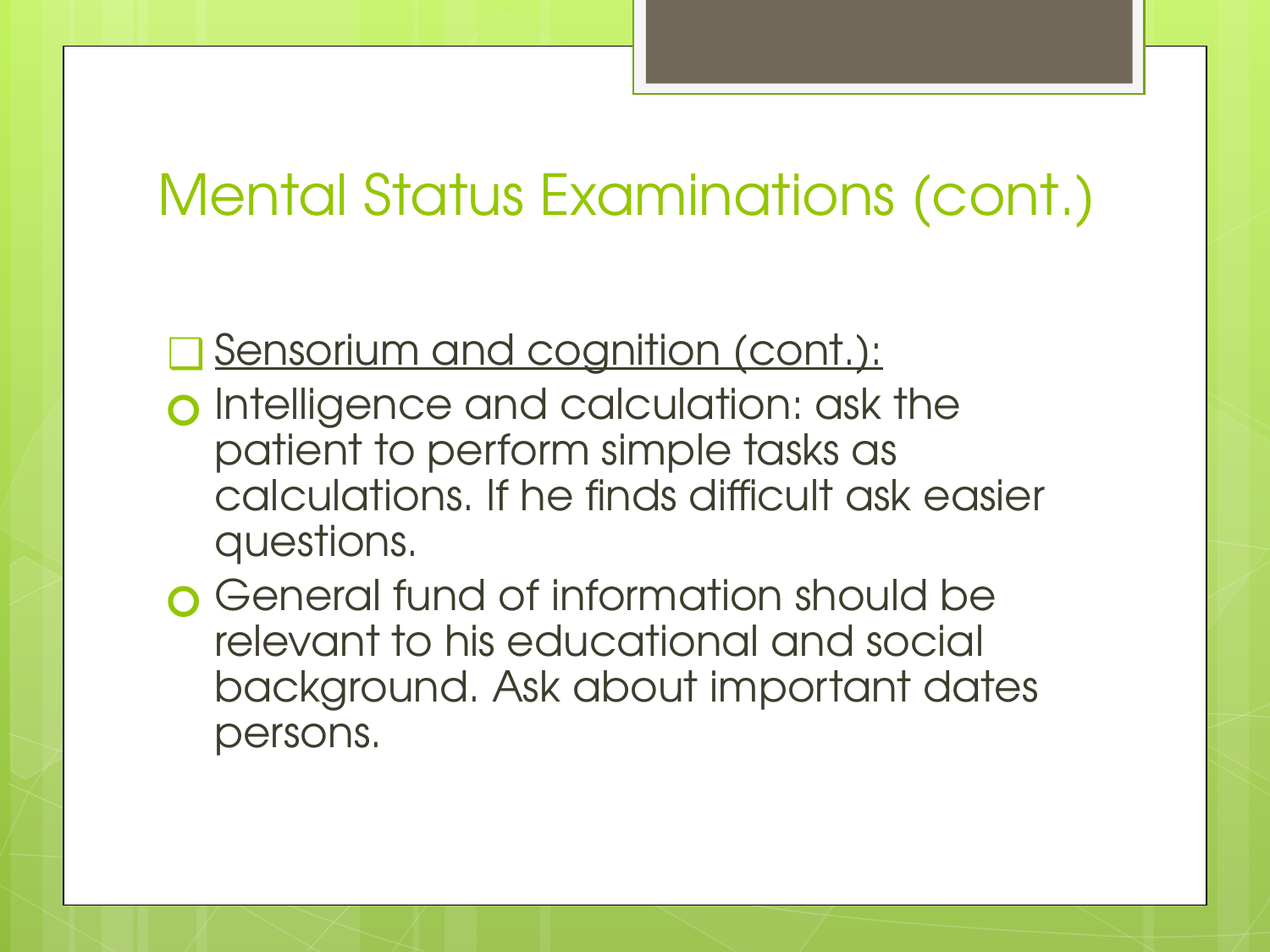

# Mental Status Examinations (cont.)
Sensorium and cognition (cont.):
Intelligence and calculation: ask the patient to perform simple tasks as calculations. If he finds difficult ask easier questions.
General fund of information should be relevant to his educational and social background. Ask about important dates persons.